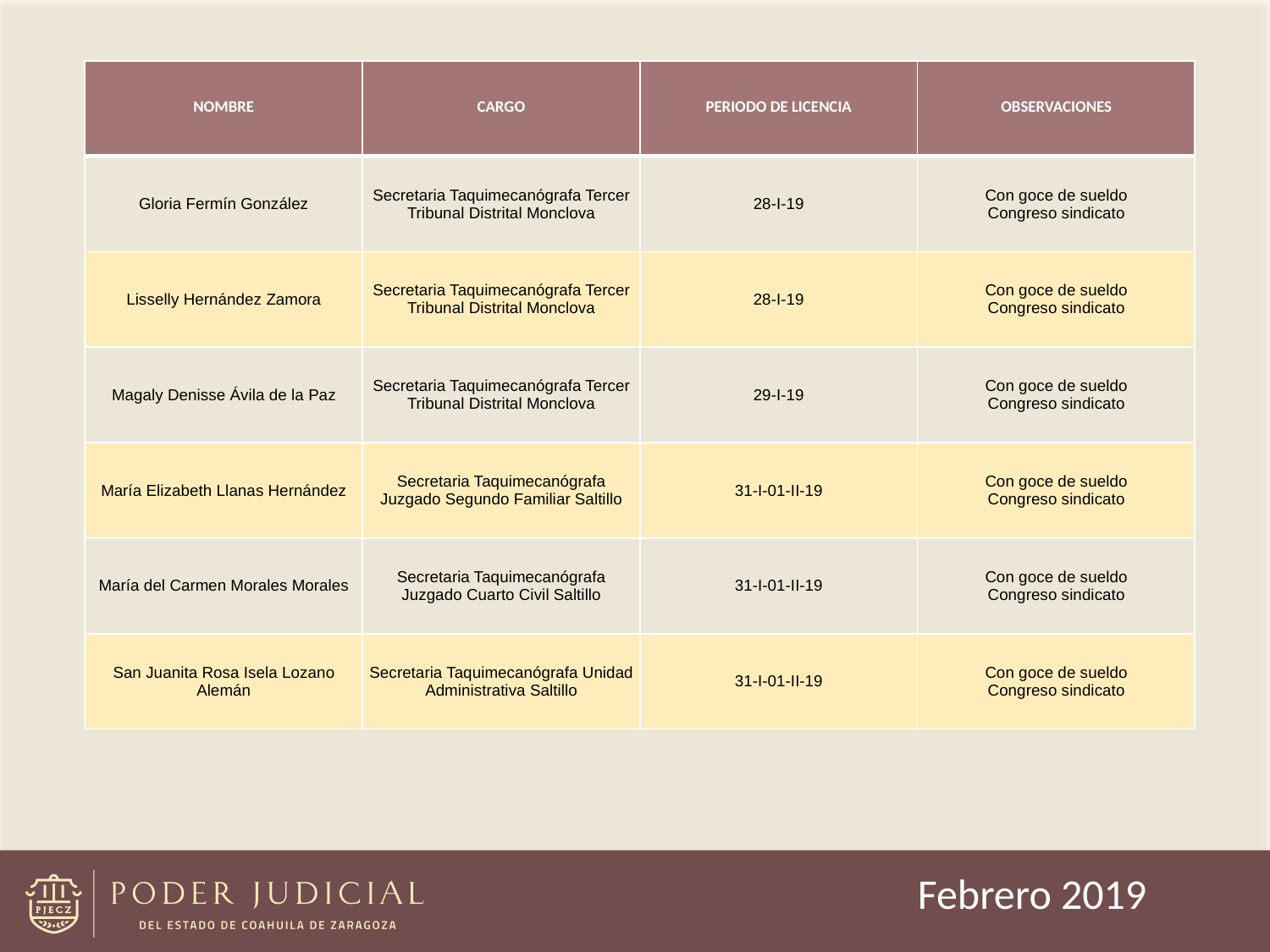

| NOMBRE | CARGO | PERIODO DE LICENCIA | OBSERVACIONES |
| --- | --- | --- | --- |
| Gloria Fermín González | Secretaria Taquimecanógrafa Tercer Tribunal Distrital Monclova | 28-I-19 | Con goce de sueldo Congreso sindicato |
| Lisselly Hernández Zamora | Secretaria Taquimecanógrafa Tercer Tribunal Distrital Monclova | 28-I-19 | Con goce de sueldo Congreso sindicato |
| Magaly Denisse Ávila de la Paz | Secretaria Taquimecanógrafa Tercer Tribunal Distrital Monclova | 29-I-19 | Con goce de sueldo Congreso sindicato |
| María Elizabeth Llanas Hernández | Secretaria Taquimecanógrafa Juzgado Segundo Familiar Saltillo | 31-I-01-II-19 | Con goce de sueldo Congreso sindicato |
| María del Carmen Morales Morales | Secretaria Taquimecanógrafa Juzgado Cuarto Civil Saltillo | 31-I-01-II-19 | Con goce de sueldo Congreso sindicato |
| San Juanita Rosa Isela Lozano Alemán | Secretaria Taquimecanógrafa Unidad Administrativa Saltillo | 31-I-01-II-19 | Con goce de sueldo Congreso sindicato |
Febrero 2019